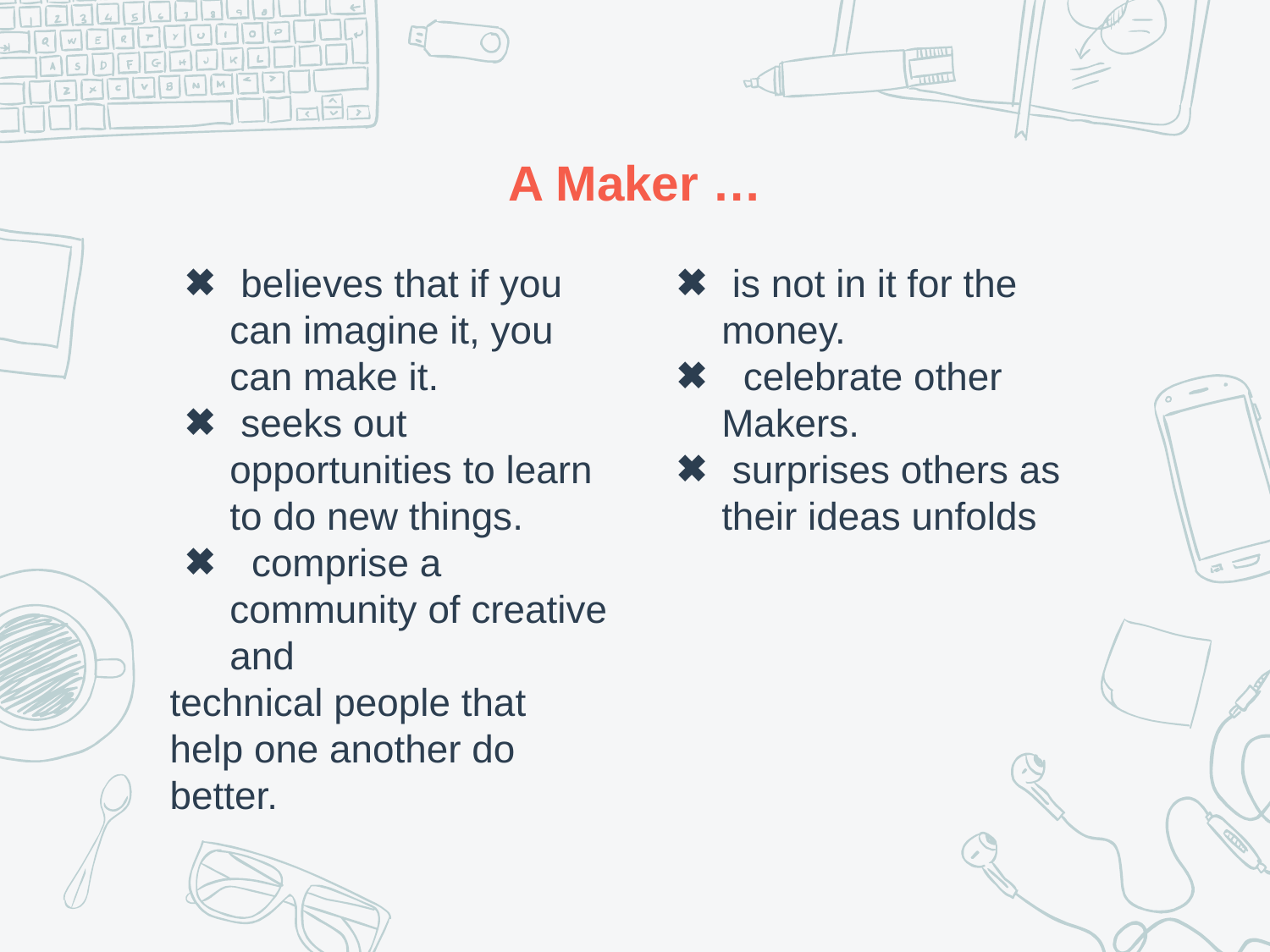

# A Maker …
 believes that if you can imagine it, you can make it.
 seeks out opportunities to learn to do new things.
  comprise a community of creative and
technical people that help one another do better.
 is not in it for the money.
  celebrate other Makers.
 surprises others as their ideas unfolds